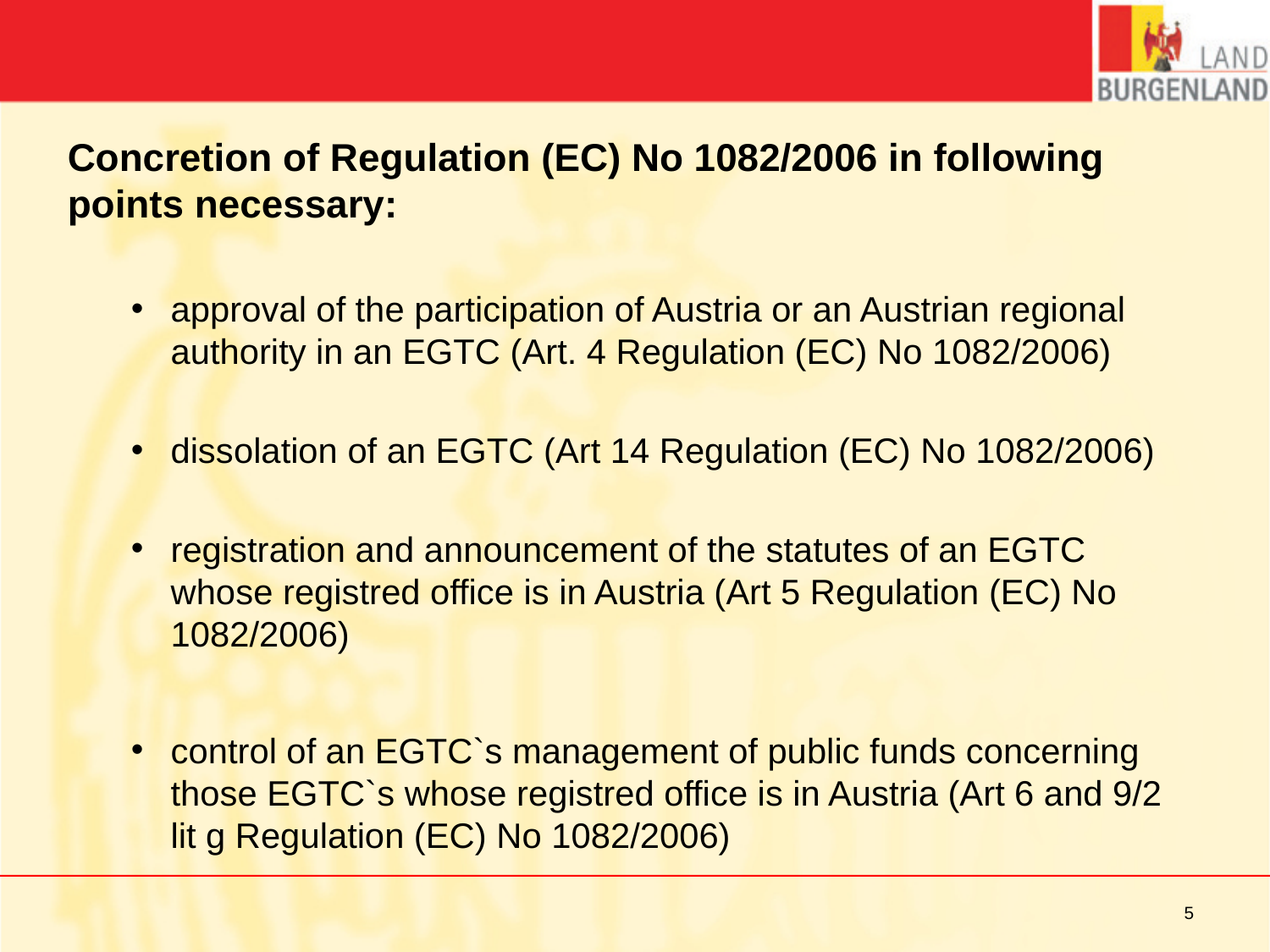

#
Concretion of Regulation (EC) No 1082/2006 in following points necessary:

approval of the participation of Austria or an Austrian regional authority in an EGTC (Art. 4 Regulation (EC) No 1082/2006)

dissolation of an EGTC (Art 14 Regulation (EC) No 1082/2006)

registration and announcement of the statutes of an EGTC whose registred office is in Austria (Art 5 Regulation (EC) No 1082/2006)

control of an EGTC`s management of public funds concerning those EGTC`s whose registred office is in Austria (Art 6 and 9/2 lit g Regulation (EC) No 1082/2006)

5